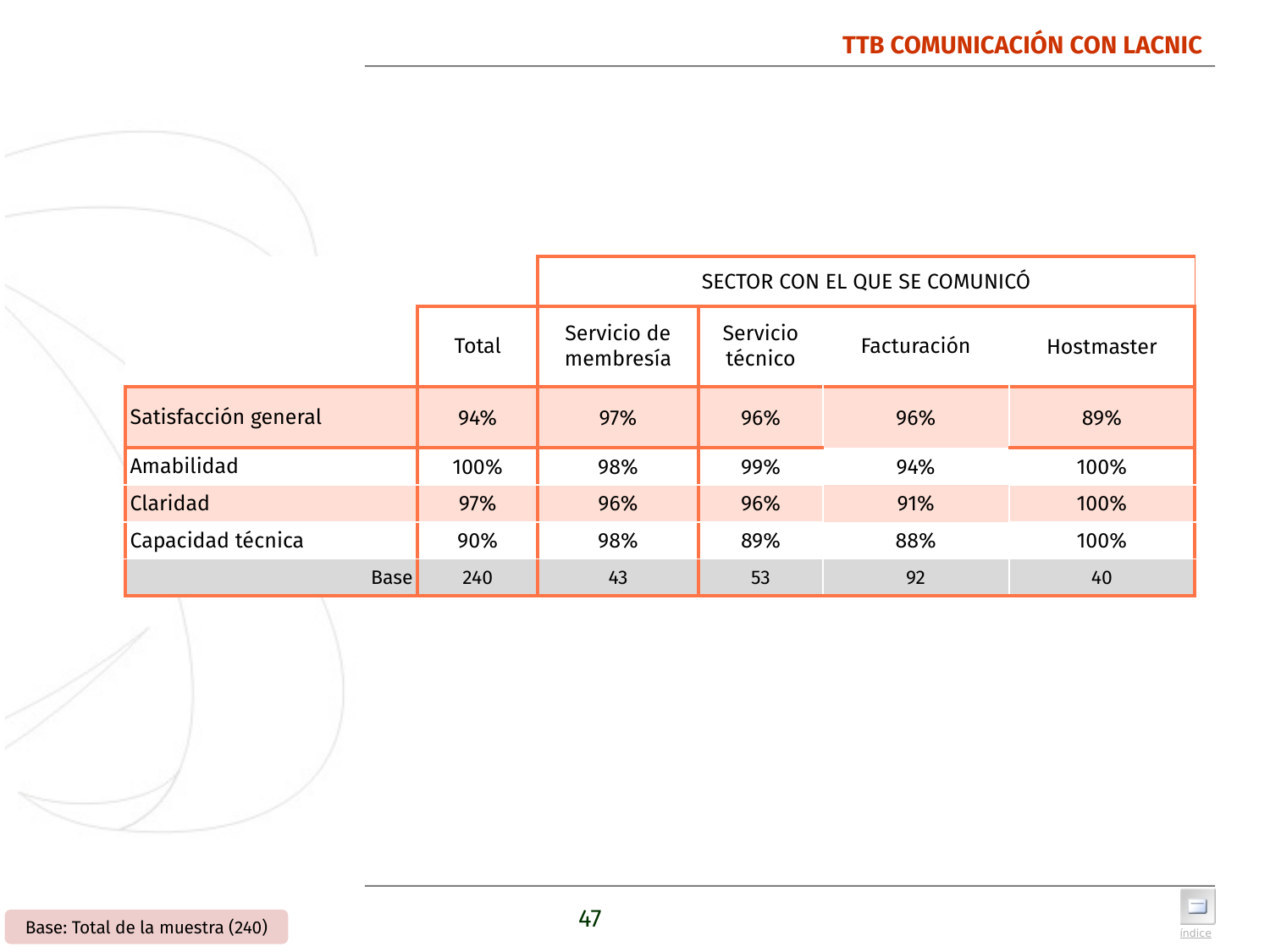

# TTB COMUNICACIÓN CON LACNIC
|  |  | SECTOR CON EL QUE SE COMUNICÓ |  |  |  |
| --- | --- | --- | --- | --- | --- |
|  | Total | Servicio de membresía | Servicio técnico | Facturación | Hostmaster |
| Satisfacción general | 94% | 97% | 96% | 96% | 89% |
| Amabilidad | 100% | 98% | 99% | 94% | 100% |
| Claridad | 97% | 96% | 96% | 91% | 100% |
| Capacidad técnica | 90% | 98% | 89% | 88% | 100% |
| Base | 240 | 43 | 53 | 92 | 40 |
47
Base: Total de la muestra (240)